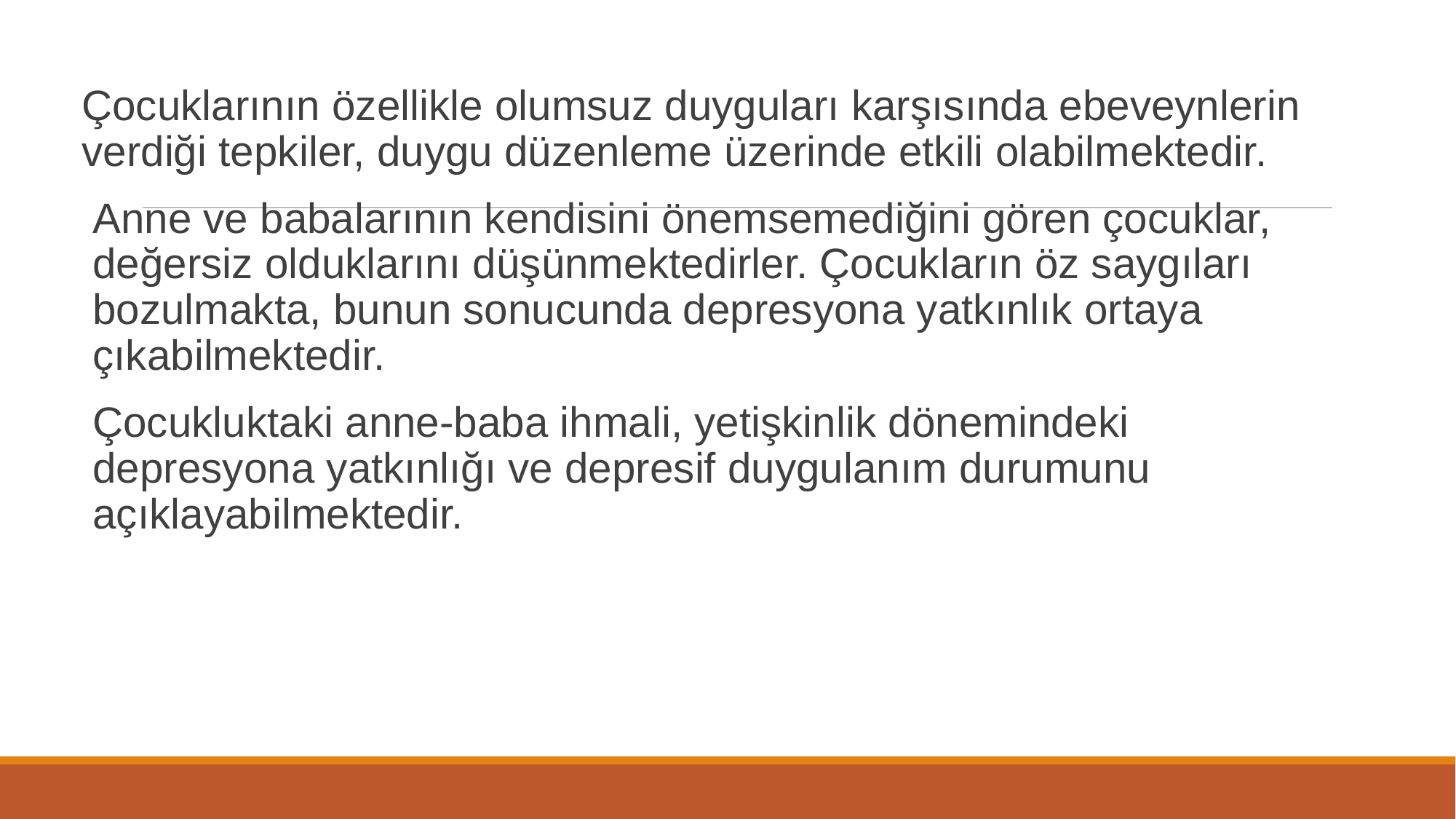

Çocuklarının özellikle olumsuz duyguları karşısında ebeveynlerin verdiği tepkiler, duygu düzenleme üzerinde etkili olabilmektedir.
Anne ve babalarının kendisini önemsemediğini gören çocuklar, değersiz olduklarını düşünmektedirler. Çocukların öz saygıları bozulmakta, bunun sonucunda depresyona yatkınlık ortaya çıkabilmektedir.
Çocukluktaki anne-baba ihmali, yetişkinlik dönemindeki depresyona yatkınlığı ve depresif duygulanım durumunu açıklayabilmektedir.